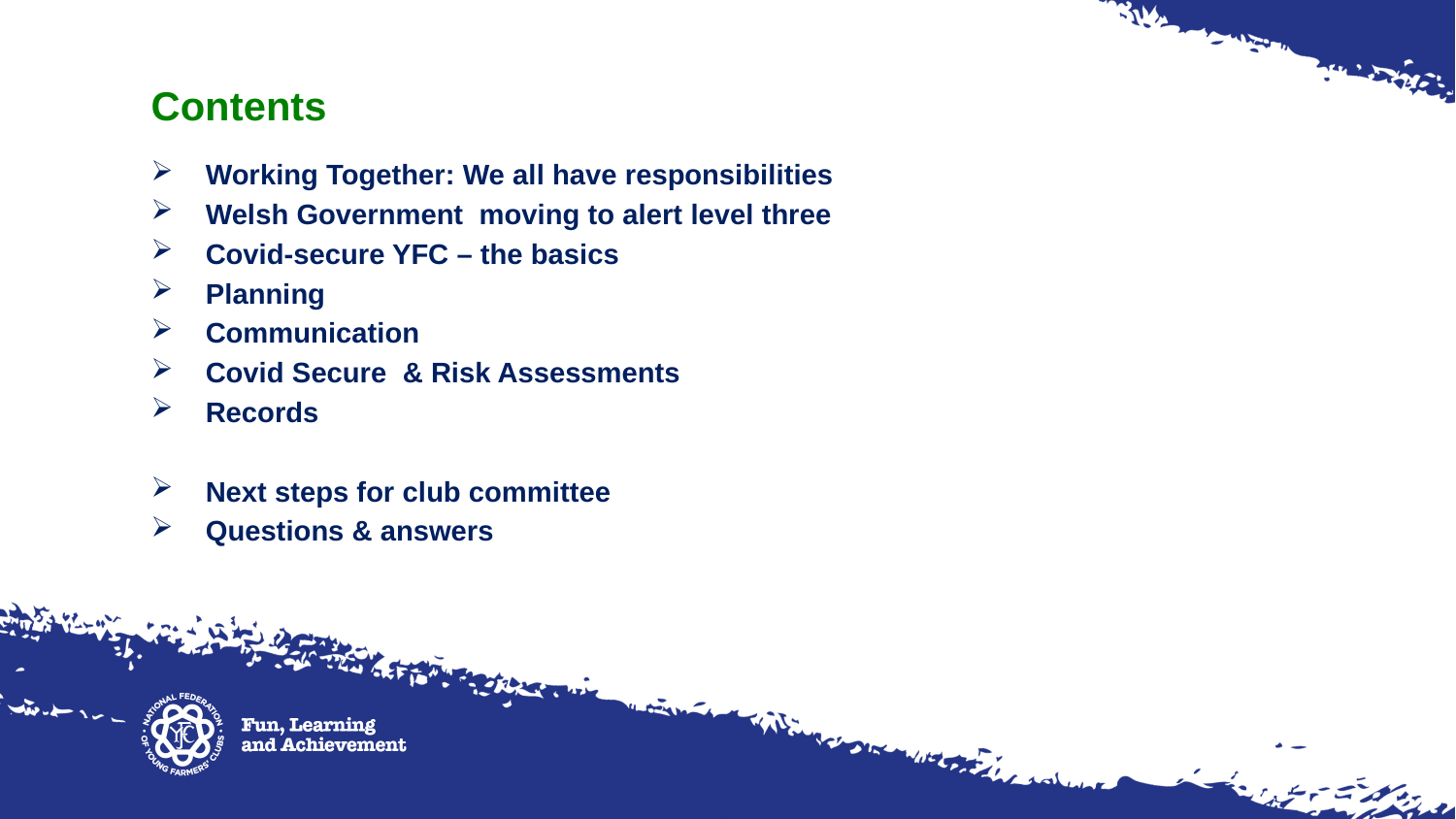

Contents
Working Together: We all have responsibilities
Welsh Government  moving to alert level three
Covid-secure YFC – the basics
Planning
Communication
Covid Secure  & Risk Assessments
Records

Next steps for club committee
Questions & answers